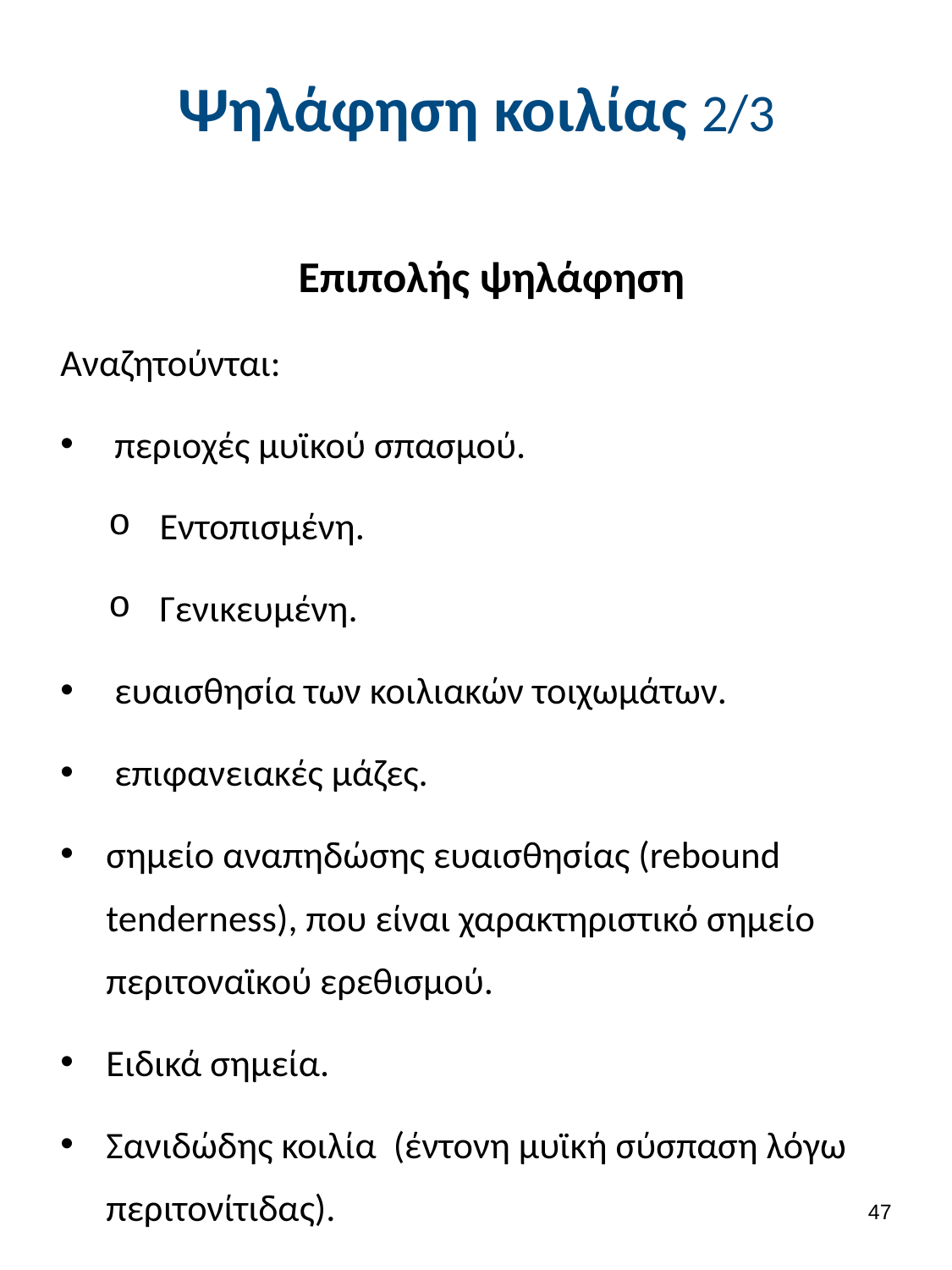

# Ψηλάφηση κοιλίας 2/3
Επιπολής ψηλάφηση
Αναζητούνται:
 περιοχές μυϊκού σπασμού.
Εντοπισμένη.
Γενικευμένη.
 ευαισθησία των κοιλιακών τοιχωμάτων.
 επιφανειακές μάζες.
σημείο αναπηδώσης ευαισθησίας (rebound tenderness), που είναι χαρακτηριστικό σημείο περιτοναϊκού ερεθισμού.
Ειδικά σημεία.
Σανιδώδης κοιλία  (έντονη μυϊκή σύσπαση λόγω περιτονίτιδας).
47